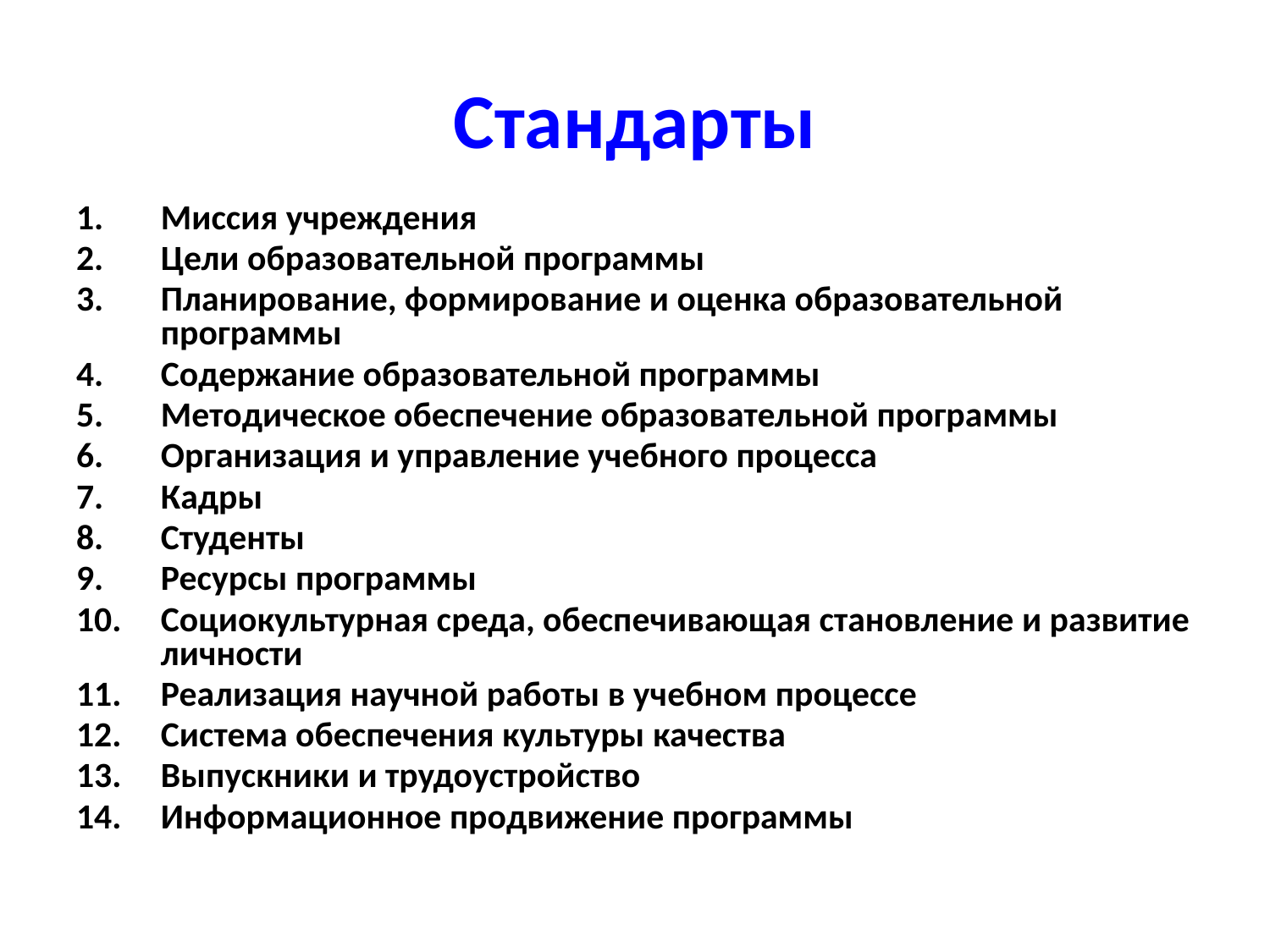

# Стандарты
Миссия учреждения
Цели образовательной программы
Планирование, формирование и оценка образовательной программы
Содержание образовательной программы
Методическое обеспечение образовательной программы
Организация и управление учебного процесса
Кадры
Студенты
Ресурсы программы
Социокультурная среда, обеспечивающая становление и развитие личности
Реализация научной работы в учебном процессе
Система обеспечения культуры качества
Выпускники и трудоустройство
Информационное продвижение программы